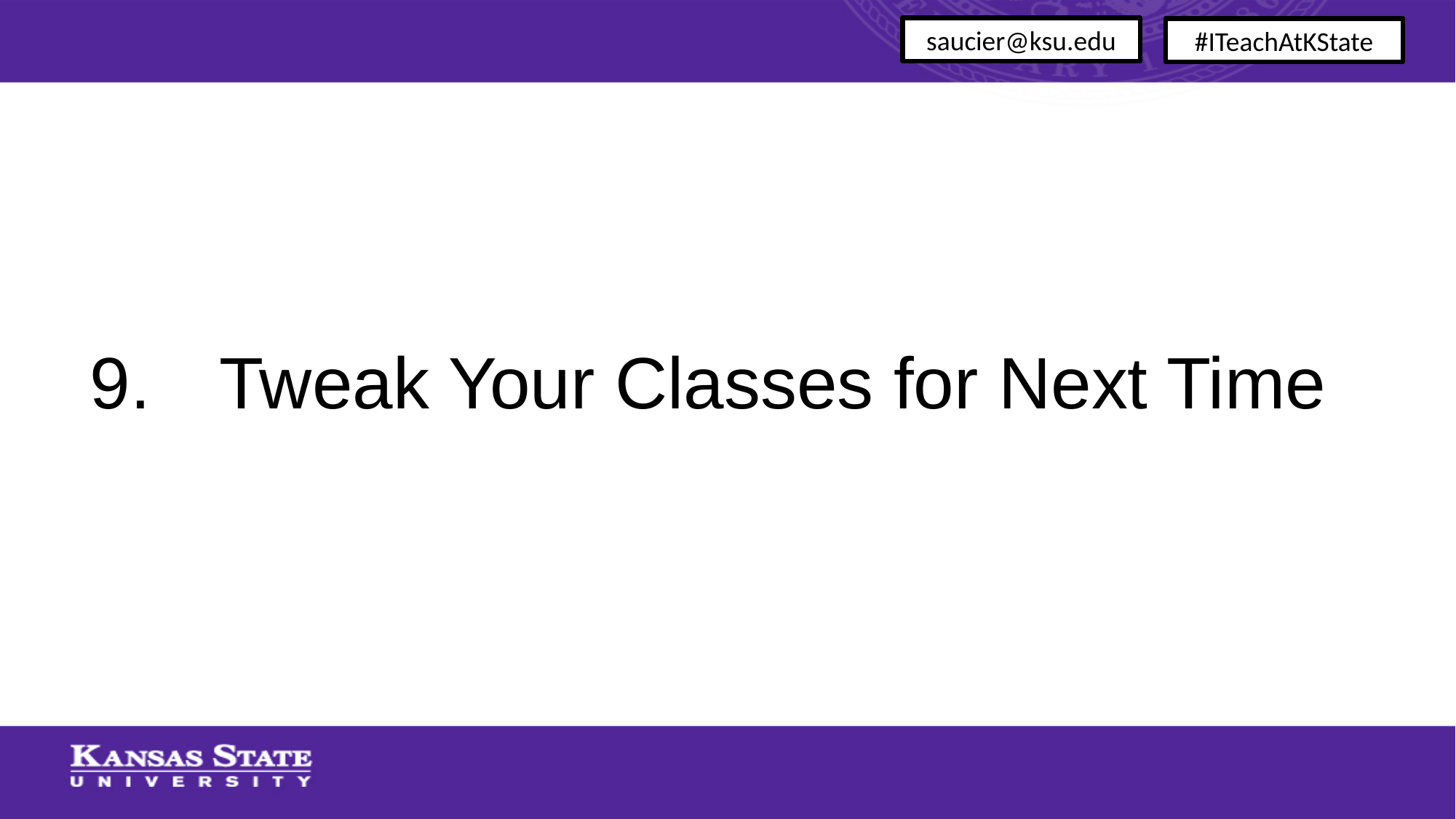

saucier@ksu.edu
#ITeachAtKState
# Tweak Your Classes for Next Time